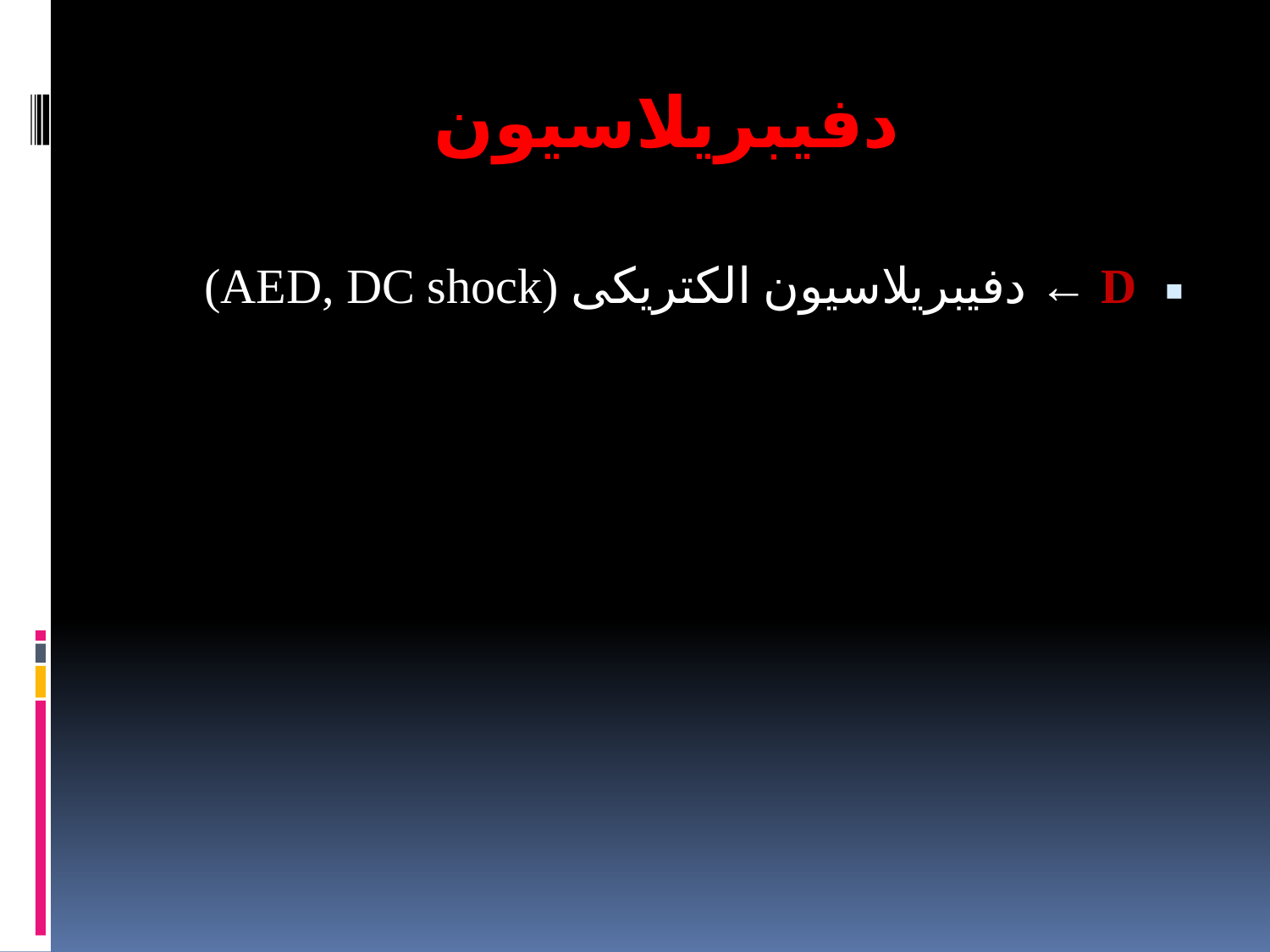

# دفیبریلاسیون
D ← دفیبریلاسیون الکتریکی (AED, DC shock)